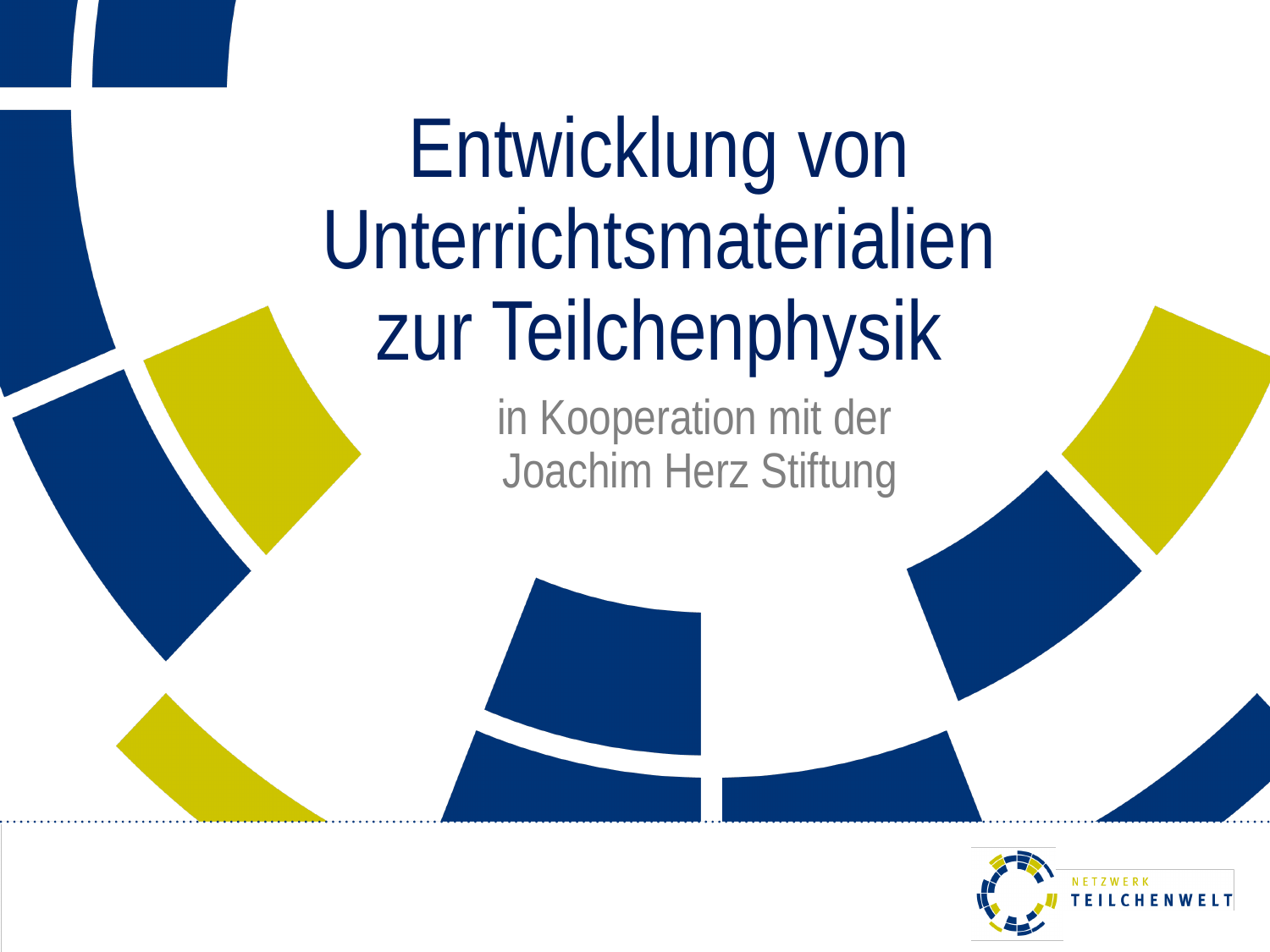

# Entwicklung von Unterrichtsmaterialien zur Teilchenphysik
in Kooperation mit der
Joachim Herz Stiftung